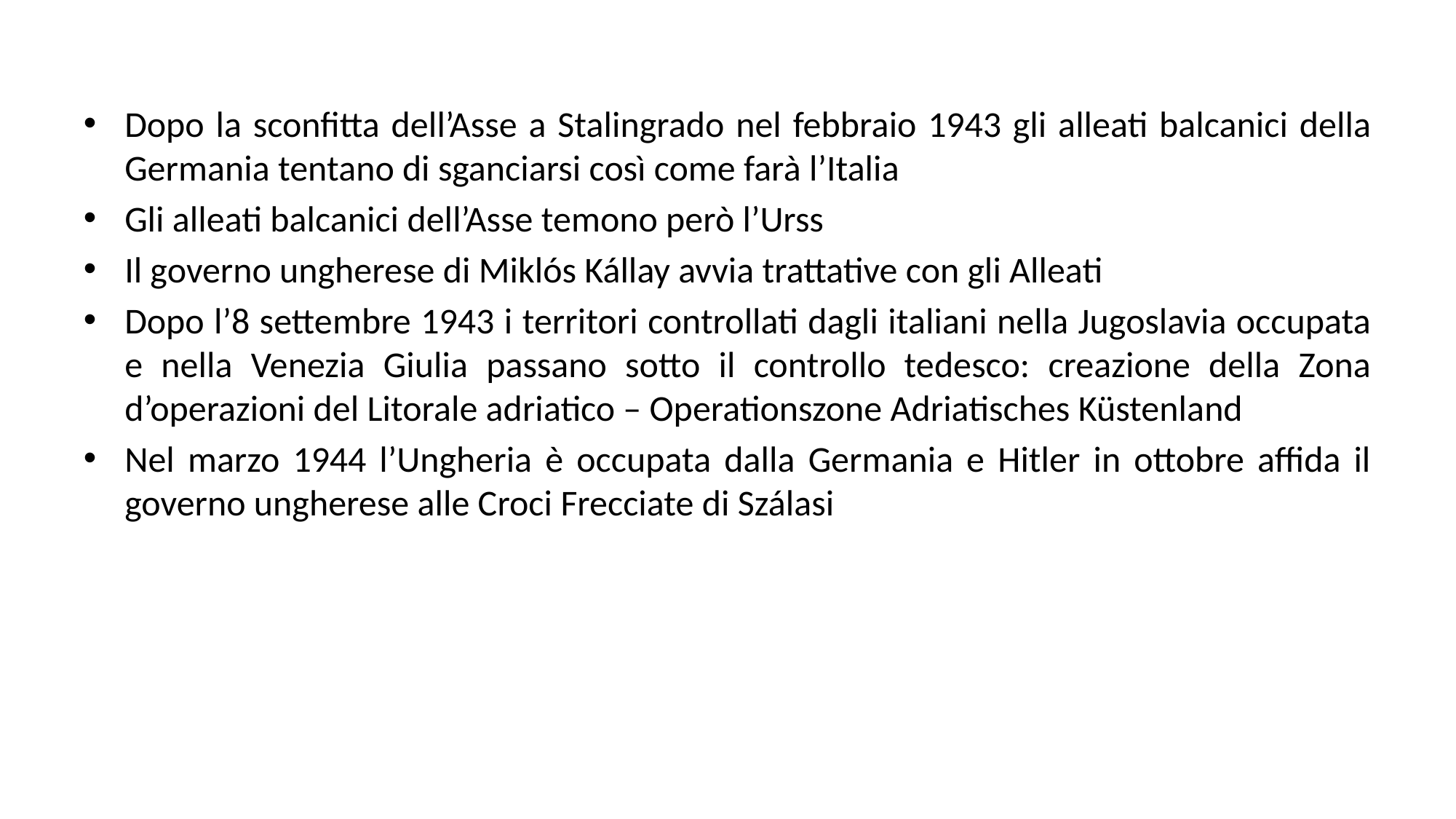

Dopo la sconfitta dell’Asse a Stalingrado nel febbraio 1943 gli alleati balcanici della Germania tentano di sganciarsi così come farà l’Italia
Gli alleati balcanici dell’Asse temono però l’Urss
Il governo ungherese di Miklós Kállay avvia trattative con gli Alleati
Dopo l’8 settembre 1943 i territori controllati dagli italiani nella Jugoslavia occupata e nella Venezia Giulia passano sotto il controllo tedesco: creazione della Zona d’operazioni del Litorale adriatico – Operationszone Adriatisches Küstenland
Nel marzo 1944 l’Ungheria è occupata dalla Germania e Hitler in ottobre affida il governo ungherese alle Croci Frecciate di Szálasi